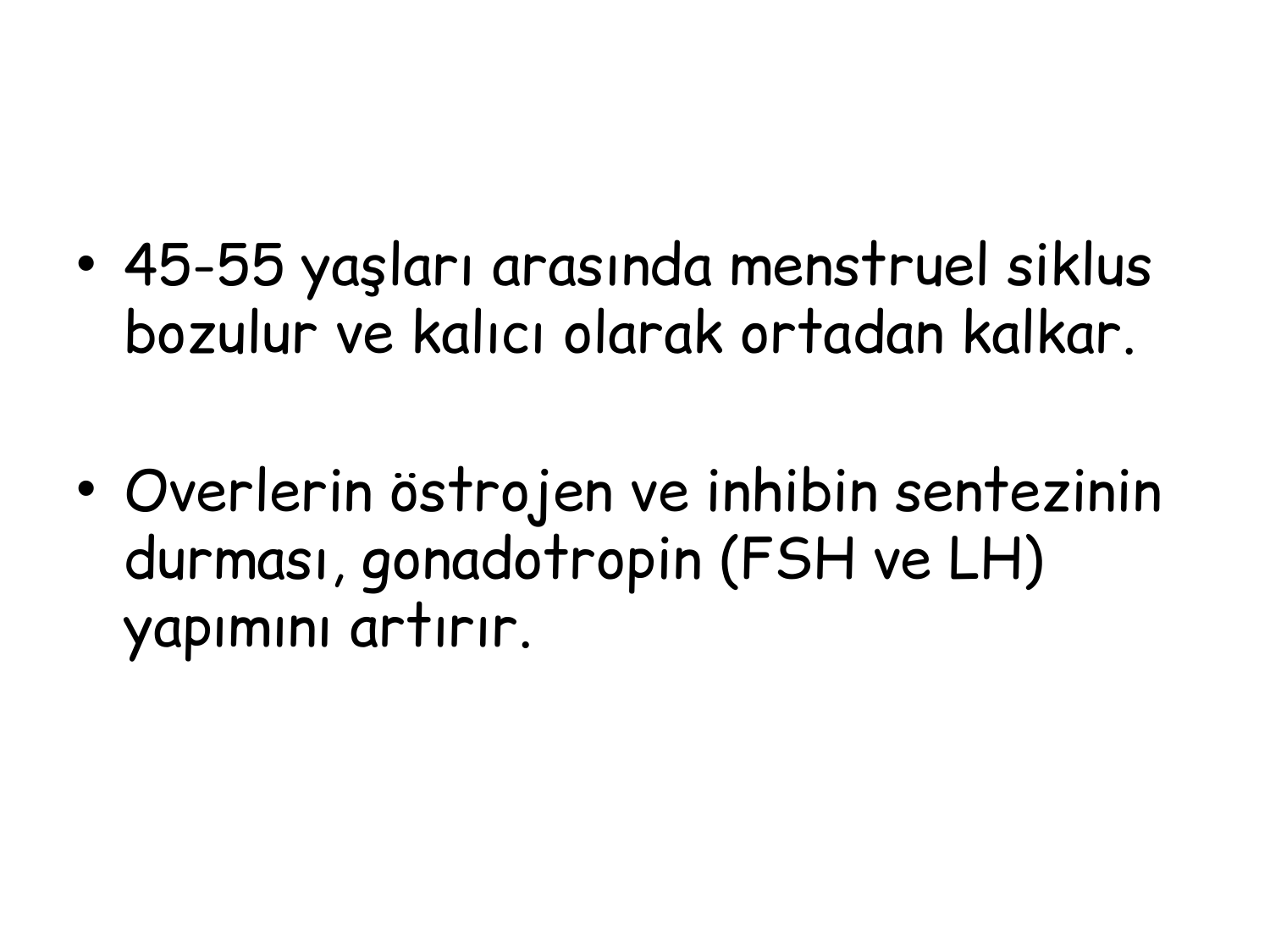

#
45-55 yaşları arasında menstruel siklus bozulur ve kalıcı olarak ortadan kalkar.

Overlerin östrojen ve inhibin sentezinin durması, gonadotropin (FSH ve LH) yapımını artırır.